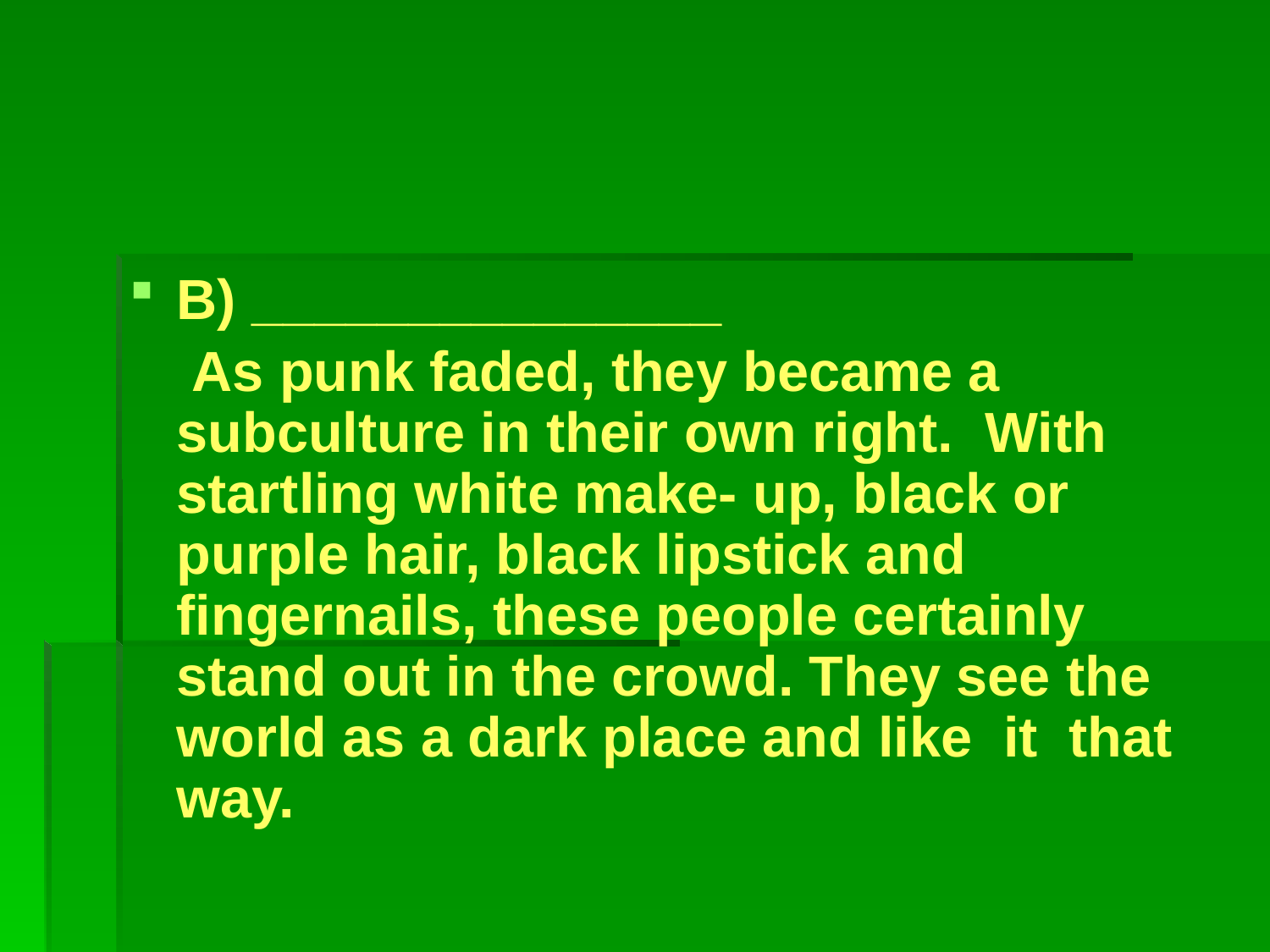

#
B) _______________
    As punk faded, they became a subculture in their own right.  With startling white make- up, black or purple hair, black lipstick and fingernails, these people certainly stand out in the crowd. They see the world as a dark place and like  it  that way.